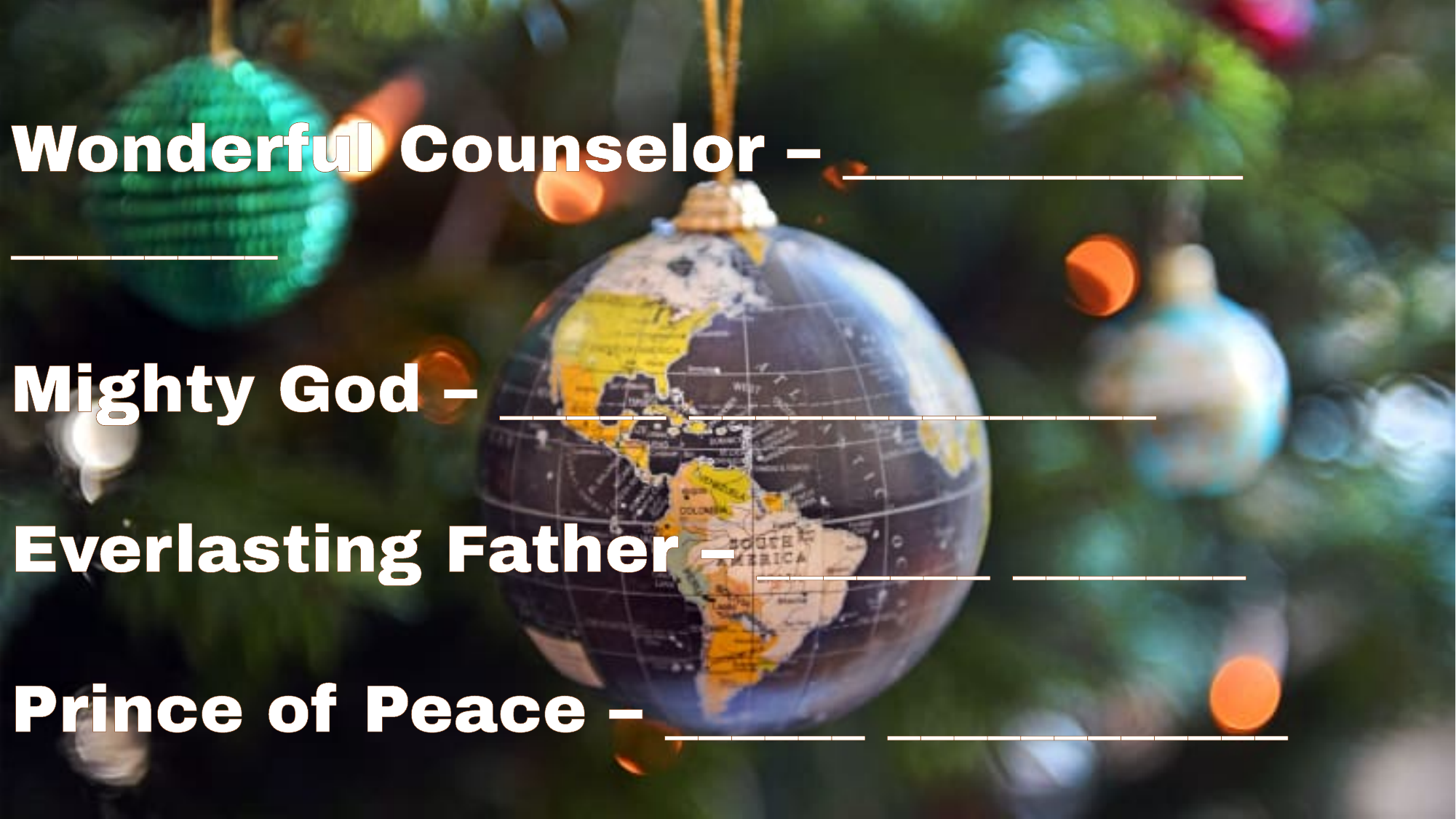

Wonderful Counselor – ____________ ________

Mighty God – _____ ______________

Everlasting Father – _______ _______

Prince of Peace – ______ ____________